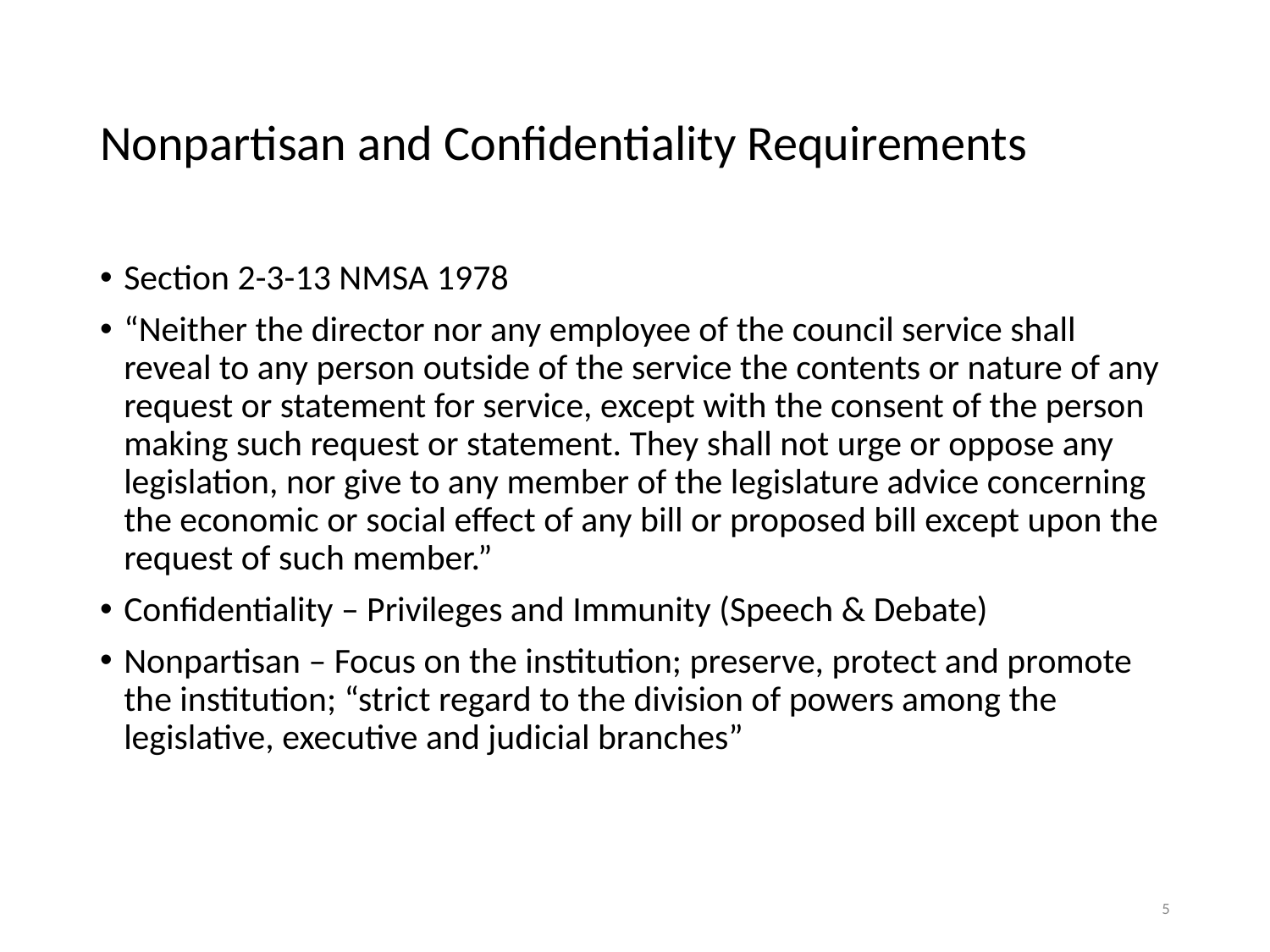

# Nonpartisan and Confidentiality Requirements
Section 2-3-13 NMSA 1978
“Neither the director nor any employee of the council service shall reveal to any person outside of the service the contents or nature of any request or statement for service, except with the consent of the person making such request or statement. They shall not urge or oppose any legislation, nor give to any member of the legislature advice concerning the economic or social effect of any bill or proposed bill except upon the request of such member.”
Confidentiality – Privileges and Immunity (Speech & Debate)
Nonpartisan – Focus on the institution; preserve, protect and promote the institution; “strict regard to the division of powers among the legislative, executive and judicial branches”
5